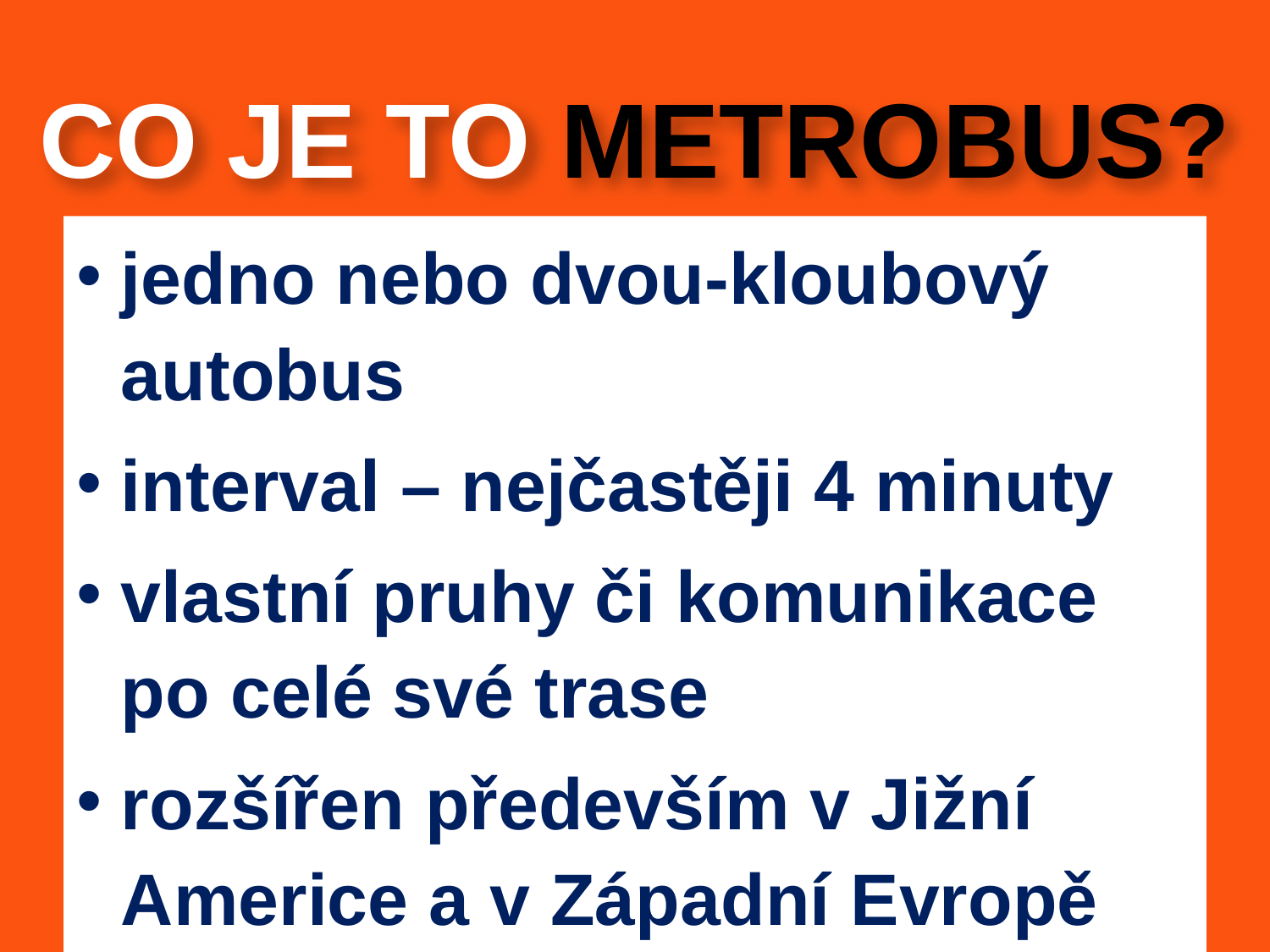

# CO JE TO METROBUS?
jedno nebo dvou-kloubový autobus
interval – nejčastěji 4 minuty
vlastní pruhy či komunikace po celé své trase
rozšířen především v Jižní Americe a v Západní Evropě